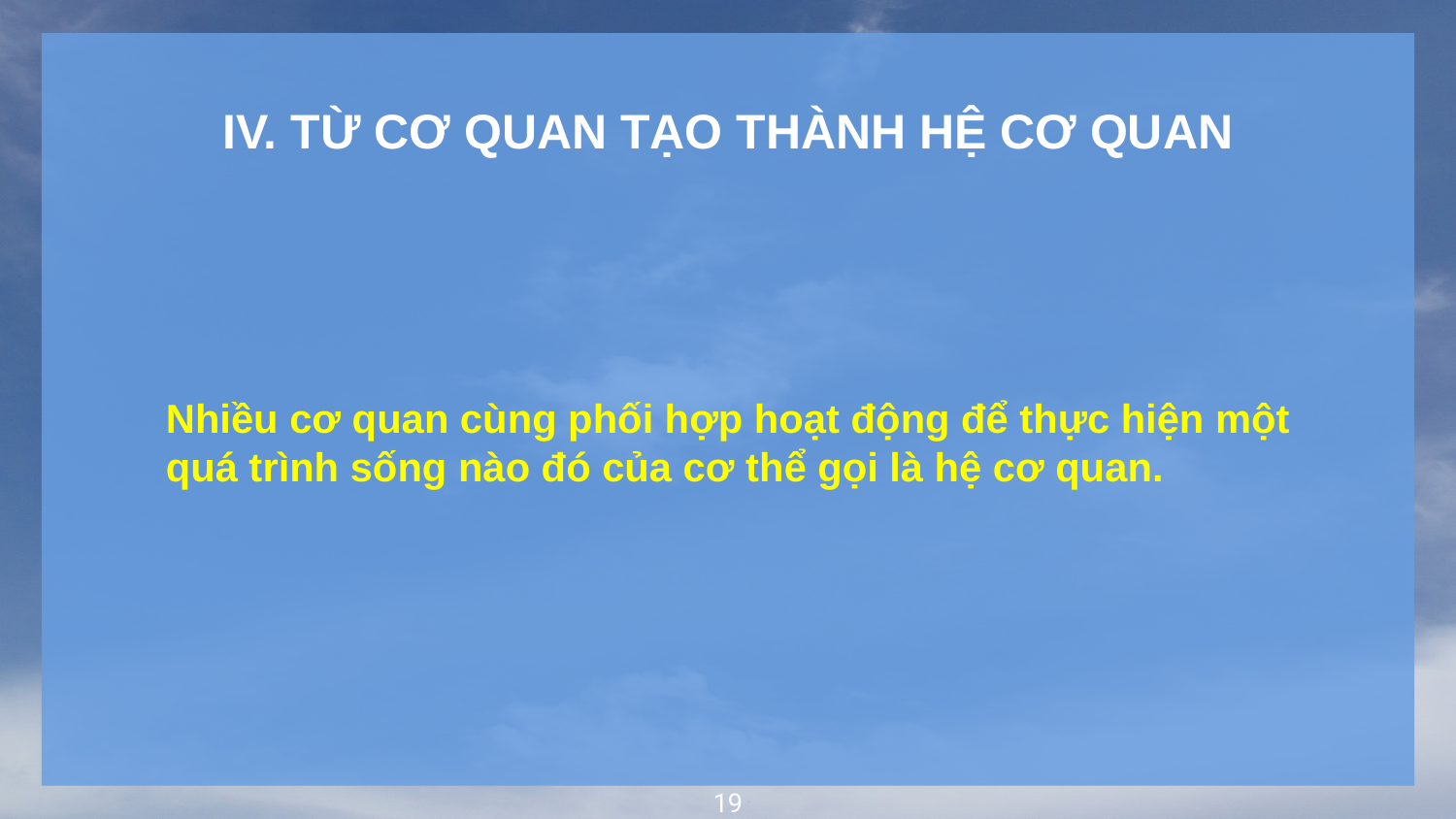

IV. TỪ CƠ QUAN TẠO THÀNH HỆ CƠ QUAN
Nhiều cơ quan cùng phối hợp hoạt động để thực hiện một
quá trình sống nào đó của cơ thể gọi là hệ cơ quan.
19